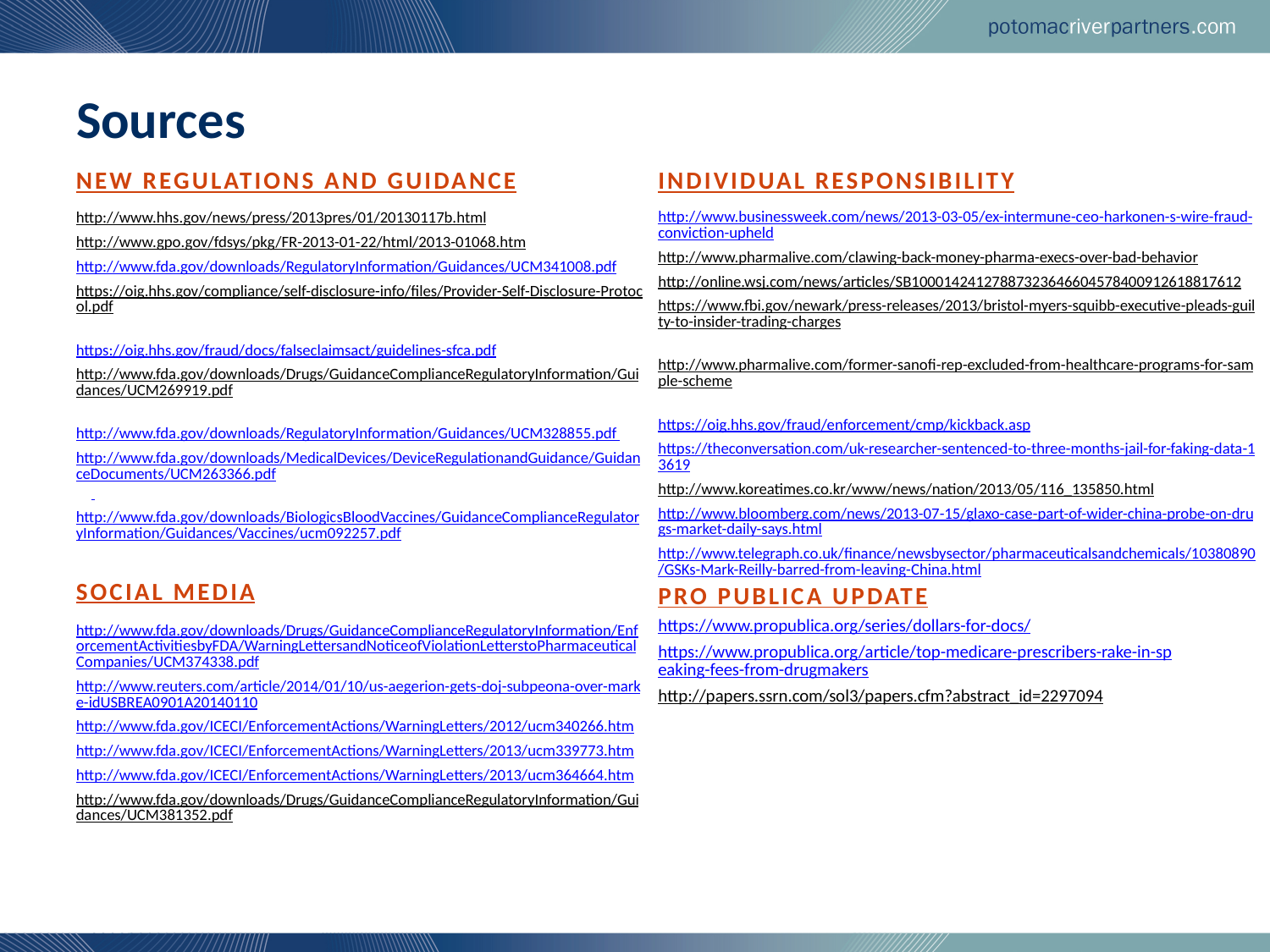

Sources
INDIVIDUAL RESPONSIBILITY
NEW REGULATIONS AND GUIDANCE
http://www.businessweek.com/news/2013-03-05/ex-intermune-ceo-harkonen-s-wire-fraud-conviction-upheld
http://www.pharmalive.com/clawing-back-money-pharma-execs-over-bad-behavior
http://online.wsj.com/news/articles/SB10001424127887323646604578400912618817612
https://www.fbi.gov/newark/press-releases/2013/bristol-myers-squibb-executive-pleads-guilty-to-insider-trading-charges
http://www.pharmalive.com/former-sanofi-rep-excluded-from-healthcare-programs-for-sample-scheme
https://oig.hhs.gov/fraud/enforcement/cmp/kickback.asp
https://theconversation.com/uk-researcher-sentenced-to-three-months-jail-for-faking-data-13619
http://www.koreatimes.co.kr/www/news/nation/2013/05/116_135850.html
http://www.bloomberg.com/news/2013-07-15/glaxo-case-part-of-wider-china-probe-on-drugs-market-daily-says.html
http://www.telegraph.co.uk/finance/newsbysector/pharmaceuticalsandchemicals/10380890/GSKs-Mark-Reilly-barred-from-leaving-China.html
http://www.hhs.gov/news/press/2013pres/01/20130117b.html
http://www.gpo.gov/fdsys/pkg/FR-2013-01-22/html/2013-01068.htm
http://www.fda.gov/downloads/RegulatoryInformation/Guidances/UCM341008.pdf
https://oig.hhs.gov/compliance/self-disclosure-info/files/Provider-Self-Disclosure-Protocol.pdf
https://oig.hhs.gov/fraud/docs/falseclaimsact/guidelines-sfca.pdf
http://www.fda.gov/downloads/Drugs/GuidanceComplianceRegulatoryInformation/Guidances/UCM269919.pdf
http://www.fda.gov/downloads/RegulatoryInformation/Guidances/UCM328855.pdf
http://www.fda.gov/downloads/MedicalDevices/DeviceRegulationandGuidance/GuidanceDocuments/UCM263366.pdf
http://www.fda.gov/downloads/BiologicsBloodVaccines/GuidanceComplianceRegulatoryInformation/Guidances/Vaccines/ucm092257.pdf

SOCIAL MEDIA
PRO PUBLICA UPDATE
https://www.propublica.org/series/dollars-for-docs/
https://www.propublica.org/article/top-medicare-prescribers-rake-in-speaking-fees-from-drugmakers
http://papers.ssrn.com/sol3/papers.cfm?abstract_id=2297094
http://www.fda.gov/downloads/Drugs/GuidanceComplianceRegulatoryInformation/EnforcementActivitiesbyFDA/WarningLettersandNoticeofViolationLetterstoPharmaceuticalCompanies/UCM374338.pdf
http://www.reuters.com/article/2014/01/10/us-aegerion-gets-doj-subpeona-over-marke-idUSBREA0901A20140110
http://www.fda.gov/ICECI/EnforcementActions/WarningLetters/2012/ucm340266.htm
http://www.fda.gov/ICECI/EnforcementActions/WarningLetters/2013/ucm339773.htm
http://www.fda.gov/ICECI/EnforcementActions/WarningLetters/2013/ucm364664.htm
http://www.fda.gov/downloads/Drugs/GuidanceComplianceRegulatoryInformation/Guidances/UCM381352.pdf